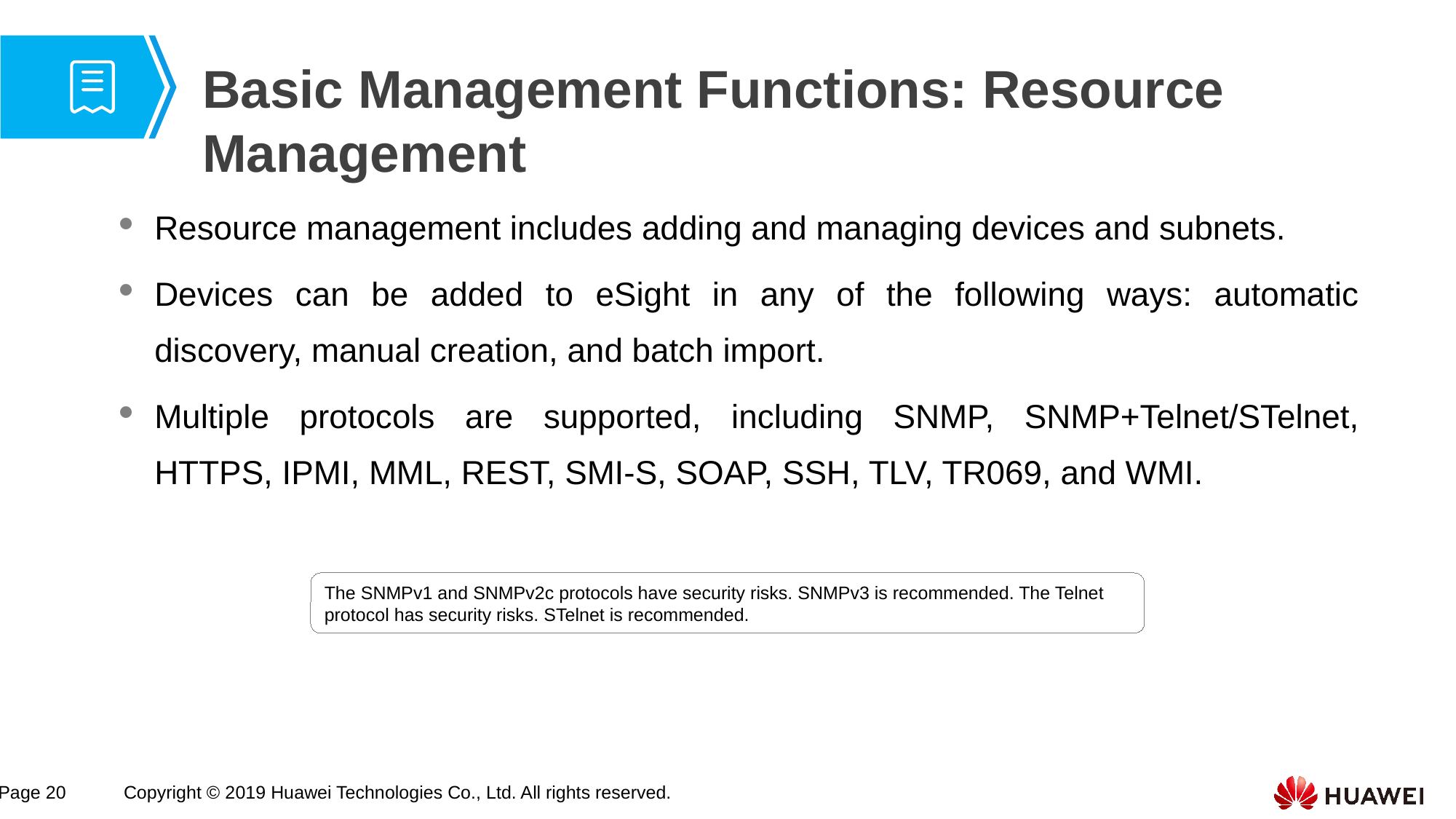

# Basic Management Functions: Resource Management
Resource management includes adding and managing devices and subnets.
Devices can be added to eSight in any of the following ways: automatic discovery, manual creation, and batch import.
Multiple protocols are supported, including SNMP, SNMP+Telnet/STelnet, HTTPS, IPMI, MML, REST, SMI-S, SOAP, SSH, TLV, TR069, and WMI.

The SNMPv1 and SNMPv2c protocols have security risks. SNMPv3 is recommended. The Telnet protocol has security risks. STelnet is recommended.